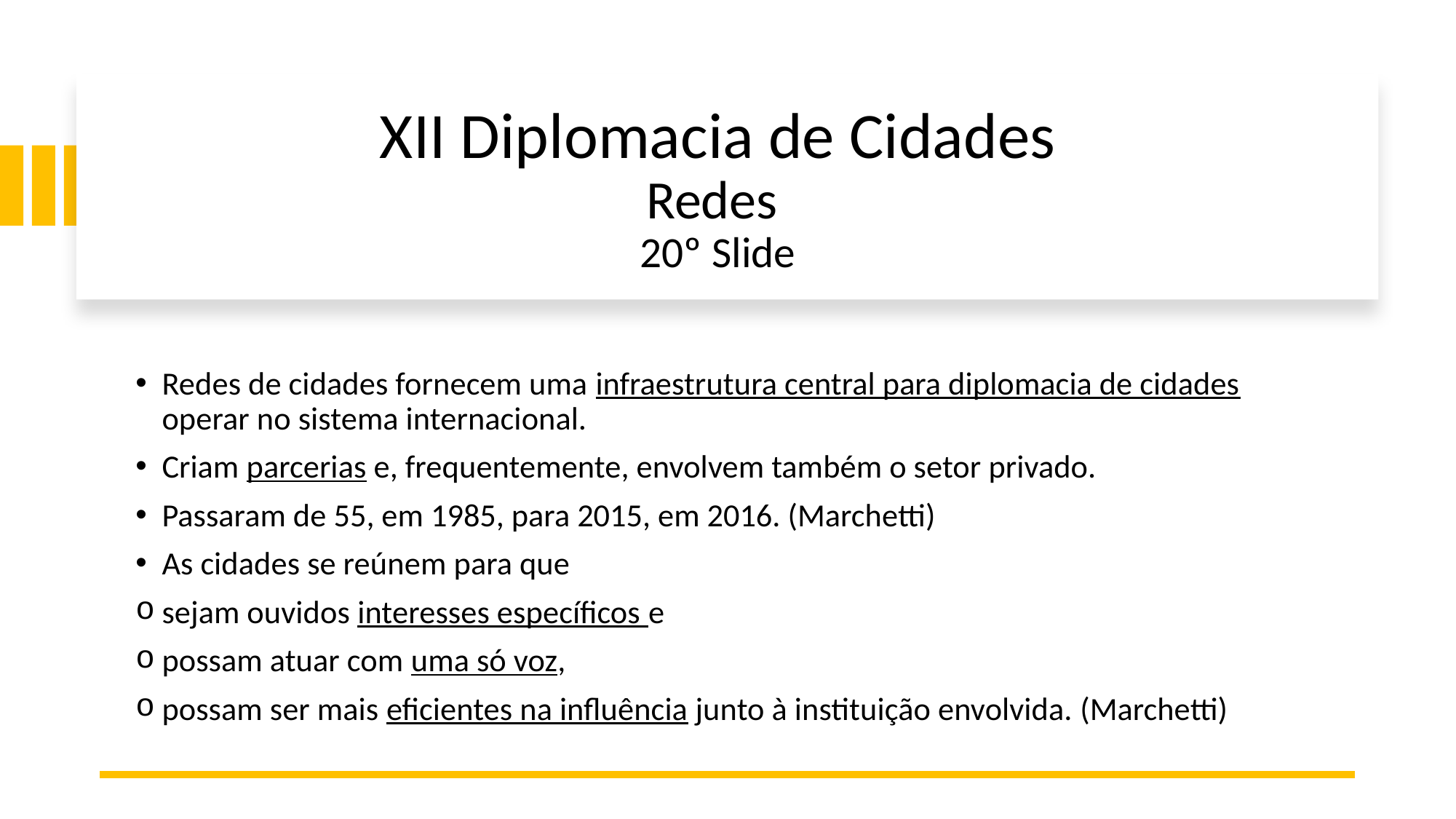

# XII Diplomacia de Cidades Redes 20º Slide

Redes de cidades fornecem uma infraestrutura central para diplomacia de cidades operar no sistema internacional.
Criam parcerias e, frequentemente, envolvem também o setor privado.
Passaram de 55, em 1985, para 2015, em 2016. (Marchetti)
As cidades se reúnem para que
sejam ouvidos interesses específicos e
possam atuar com uma só voz,
possam ser mais eficientes na influência junto à instituição envolvida. (Marchetti)